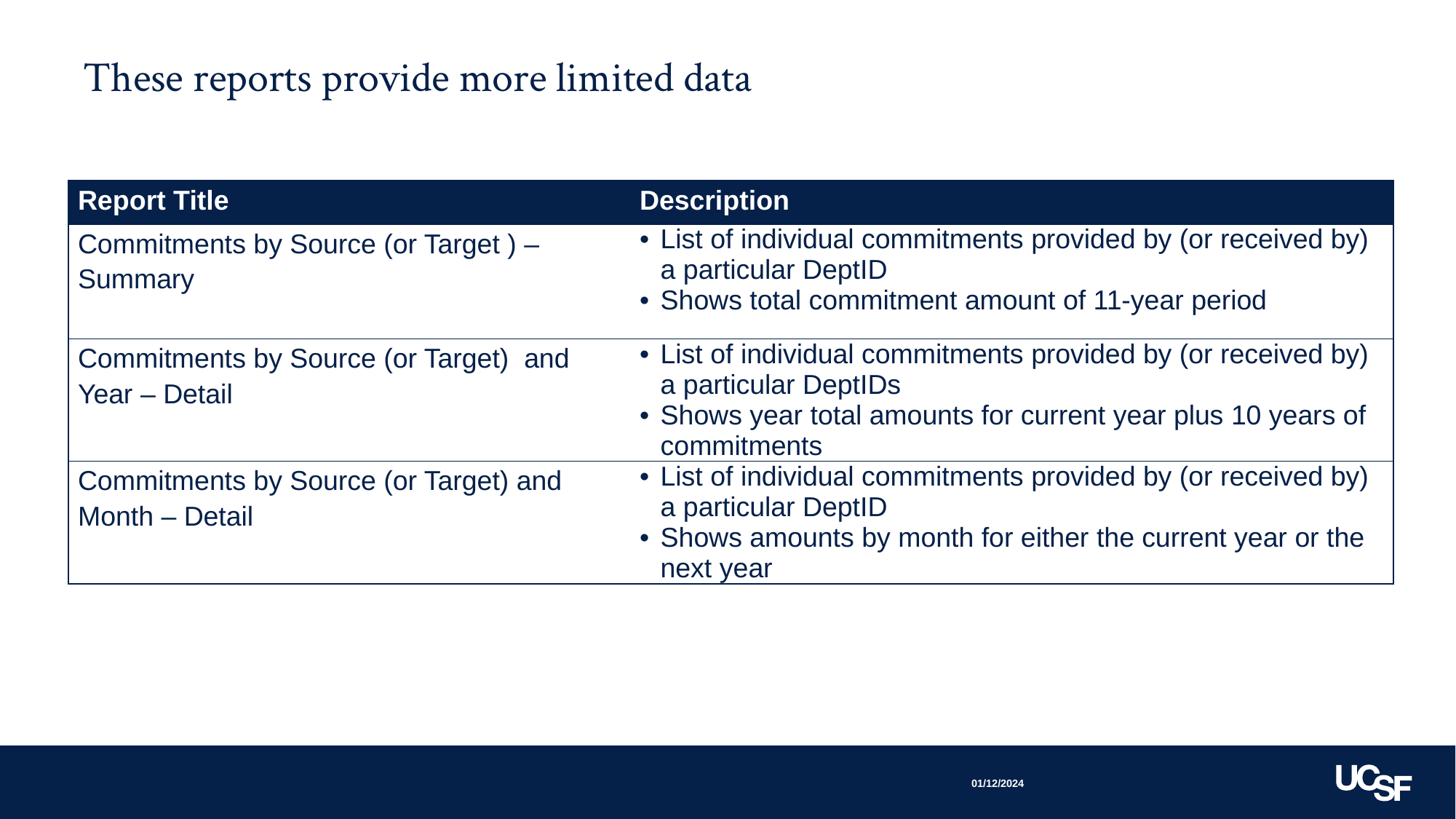

# These reports provide more limited data
| Report Title | Description |
| --- | --- |
| Commitments by Source (or Target ) – Summary | List of individual commitments provided by (or received by) a particular DeptID Shows total commitment amount of 11-year period |
| Commitments by Source (or Target) and Year – Detail | List of individual commitments provided by (or received by) a particular DeptIDs Shows year total amounts for current year plus 10 years of commitments |
| Commitments by Source (or Target) and Month – Detail | List of individual commitments provided by (or received by) a particular DeptID Shows amounts by month for either the current year or the next year |
01/12/2024